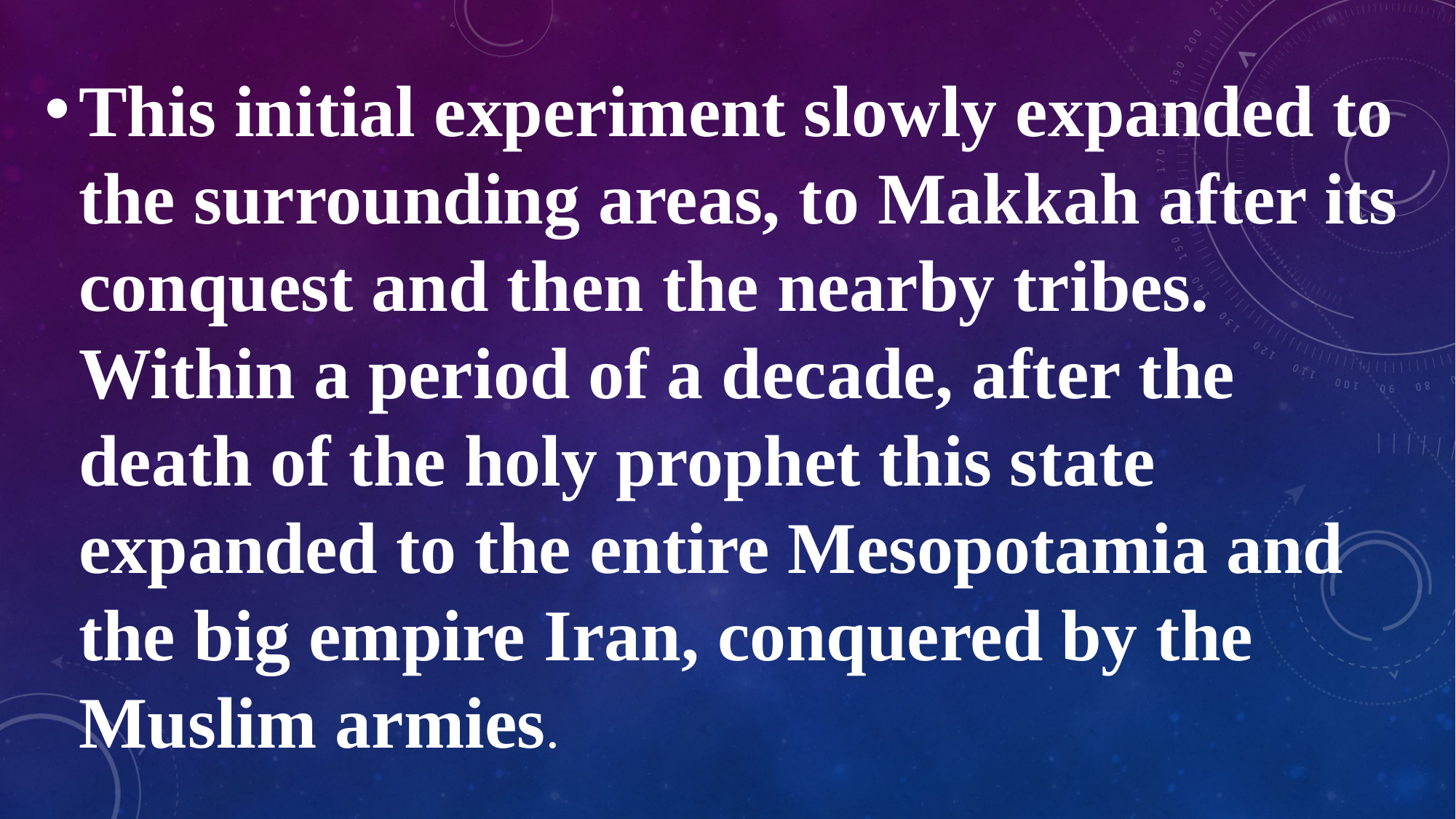

This initial experiment slowly expanded to the surrounding areas, to Makkah after its conquest and then the nearby tribes. Within a period of a decade, after the death of the holy prophet this state expanded to the entire Mesopotamia and the big empire Iran, conquered by the Muslim armies.